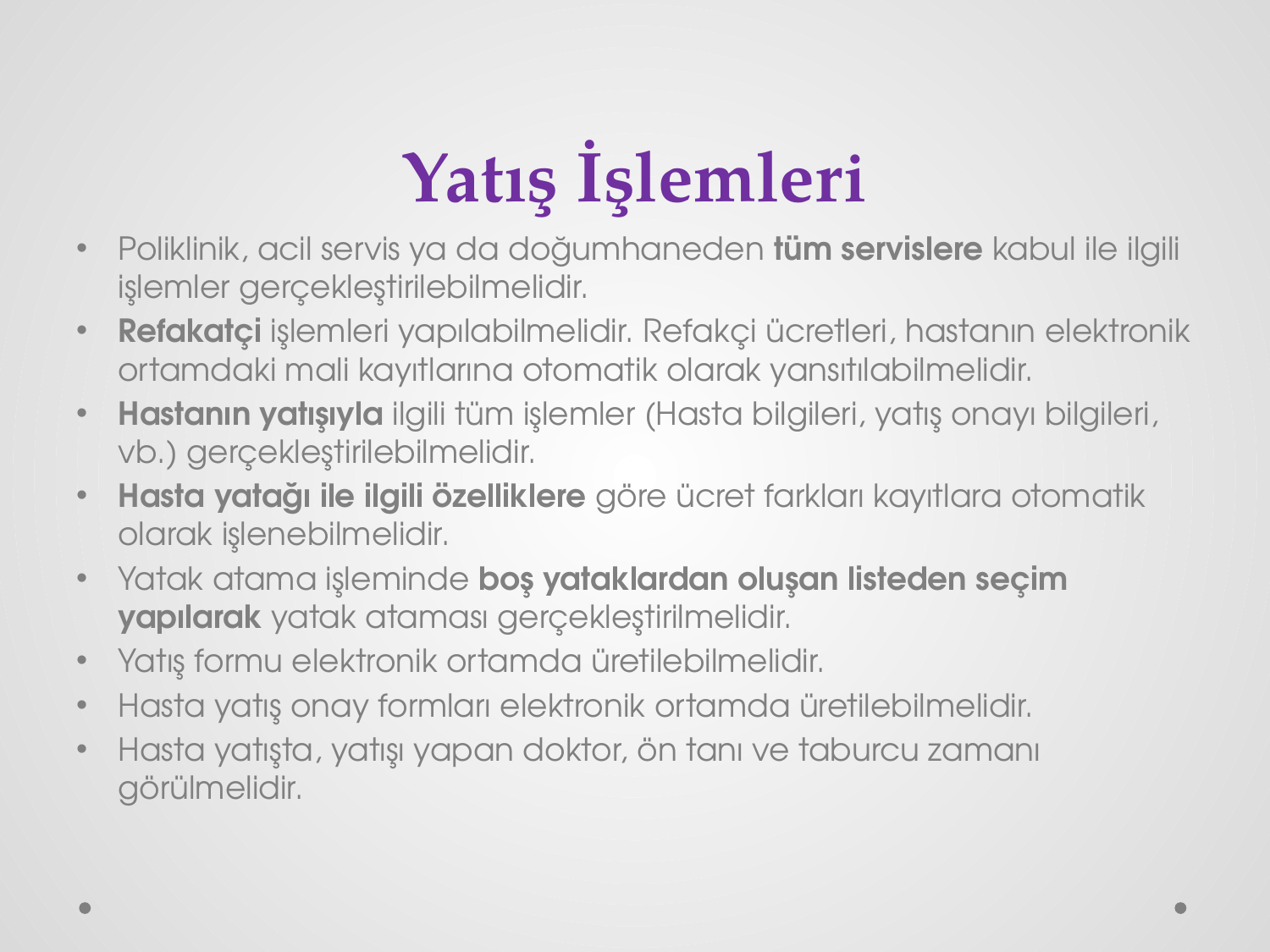

# Yatış İşlemleri
Poliklinik, acil servis ya da doğumhaneden tüm servislere kabul ile ilgili işlemler gerçekleştirilebilmelidir.
Refakatçi işlemleri yapılabilmelidir. Refakçi ücretleri, hastanın elektronik ortamdaki mali kayıtlarına otomatik olarak yansıtılabilmelidir.
Hastanın yatışıyla ilgili tüm işlemler (Hasta bilgileri, yatış onayı bilgileri, vb.) gerçekleştirilebilmelidir.
Hasta yatağı ile ilgili özelliklere göre ücret farkları kayıtlara otomatik olarak işlenebilmelidir.
Yatak atama işleminde boş yataklardan oluşan listeden seçim yapılarak yatak ataması gerçekleştirilmelidir.
Yatış formu elektronik ortamda üretilebilmelidir.
Hasta yatış onay formları elektronik ortamda üretilebilmelidir.
Hasta yatışta, yatışı yapan doktor, ön tanı ve taburcu zamanı görülmelidir.